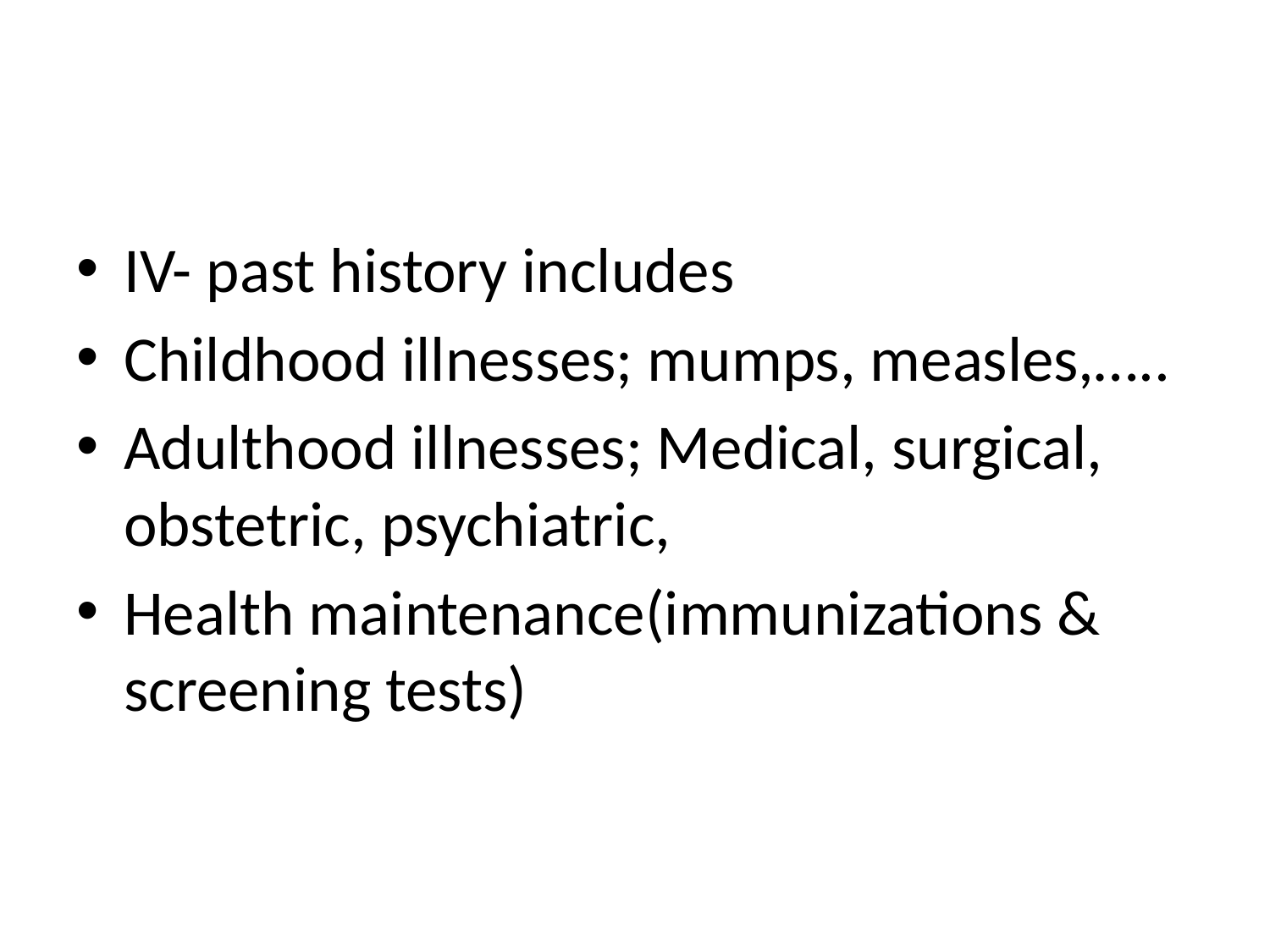

IV- past history includes
Childhood illnesses; mumps, measles,…..
Adulthood illnesses; Medical, surgical, obstetric, psychiatric,
Health maintenance(immunizations & screening tests)